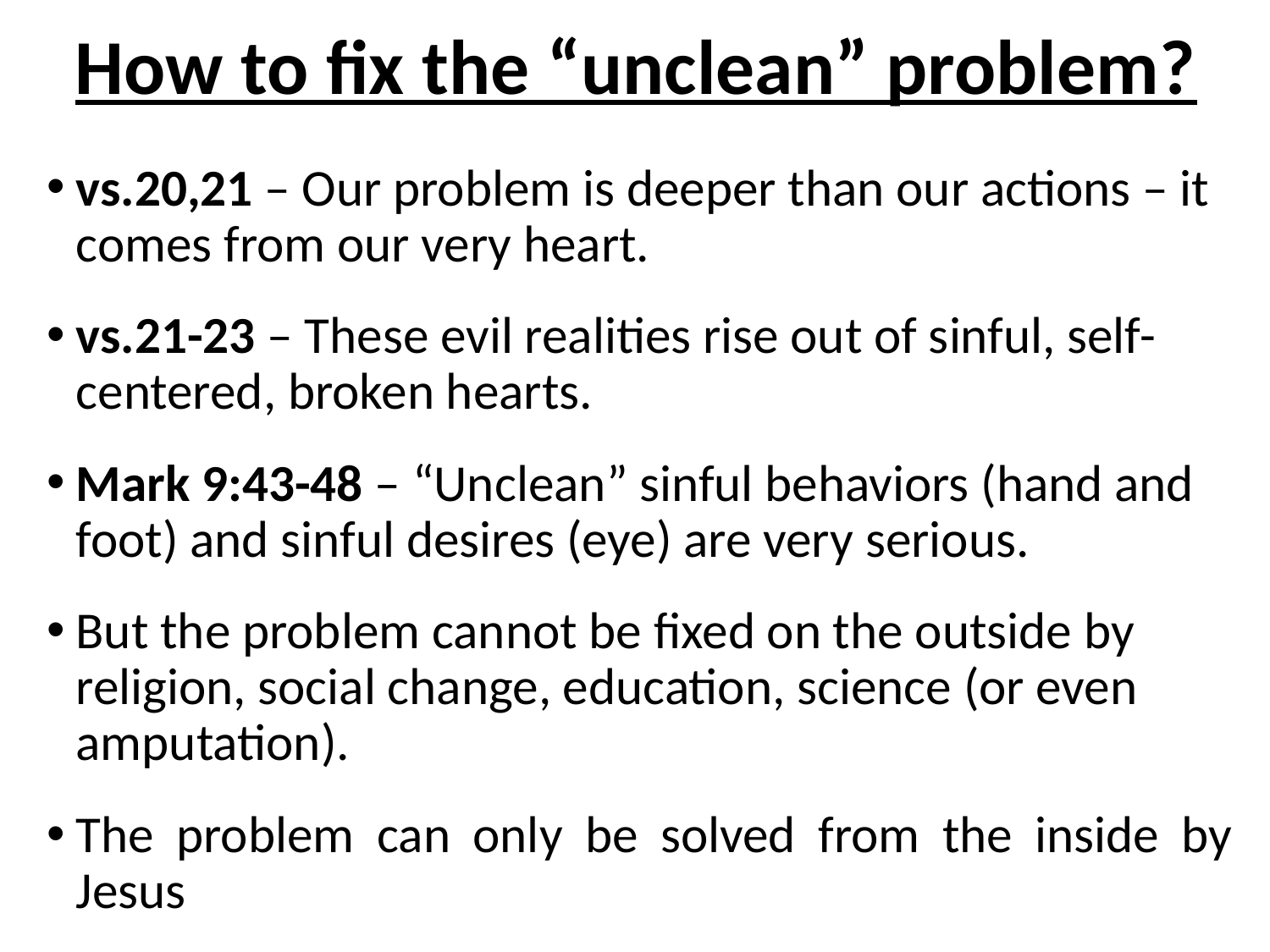

# How to fix the “unclean” problem?
vs.20,21 – Our problem is deeper than our actions – it comes from our very heart.
vs.21-23 – These evil realities rise out of sinful, self-centered, broken hearts.
Mark 9:43-48 – “Unclean” sinful behaviors (hand and foot) and sinful desires (eye) are very serious.
But the problem cannot be fixed on the outside by religion, social change, education, science (or even amputation).
The problem can only be solved from the inside by Jesus